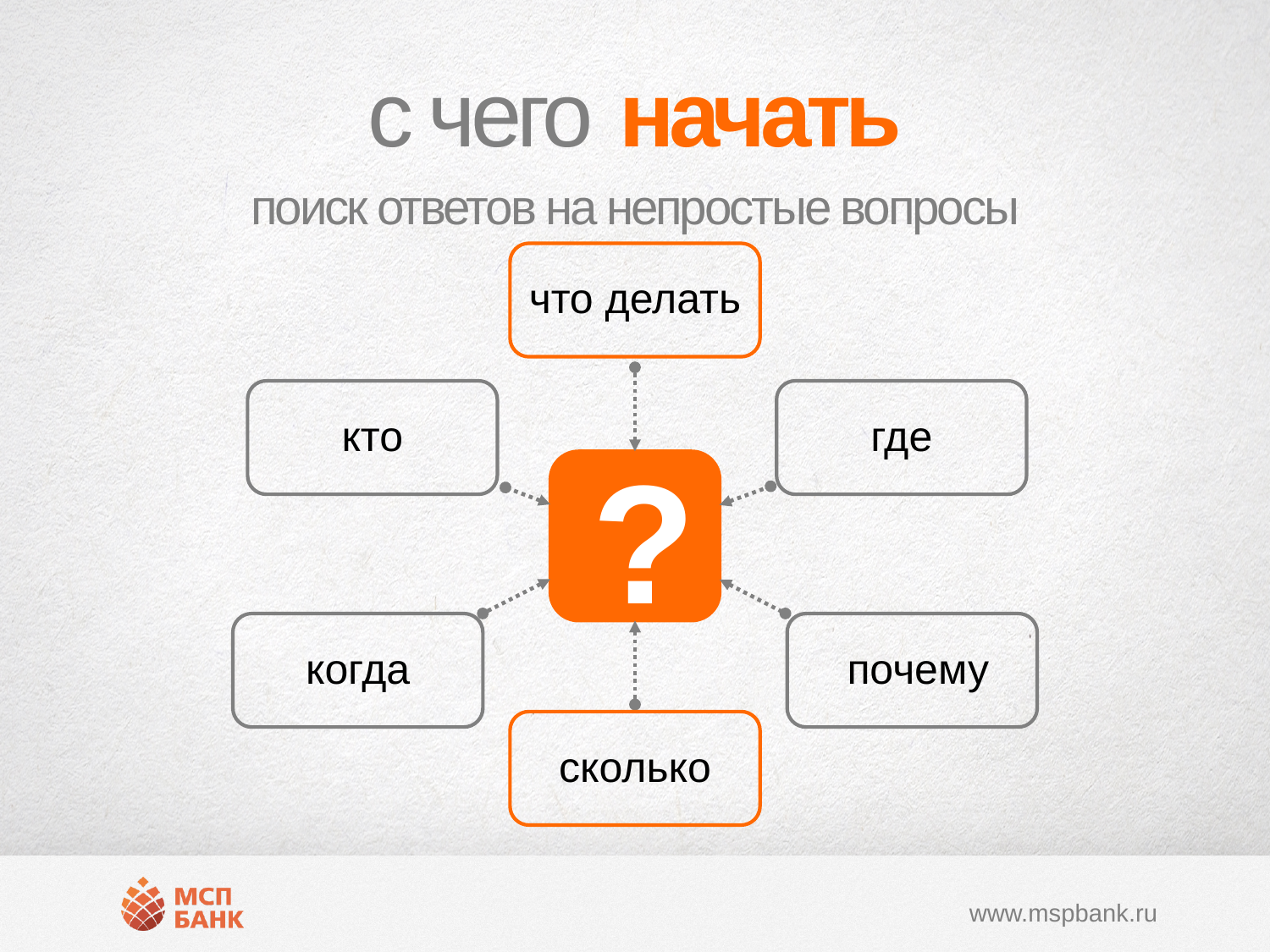

# с чего начать
поиск ответов на непростые вопросы
что делать
кто
где

?

когда
 почему

сколько